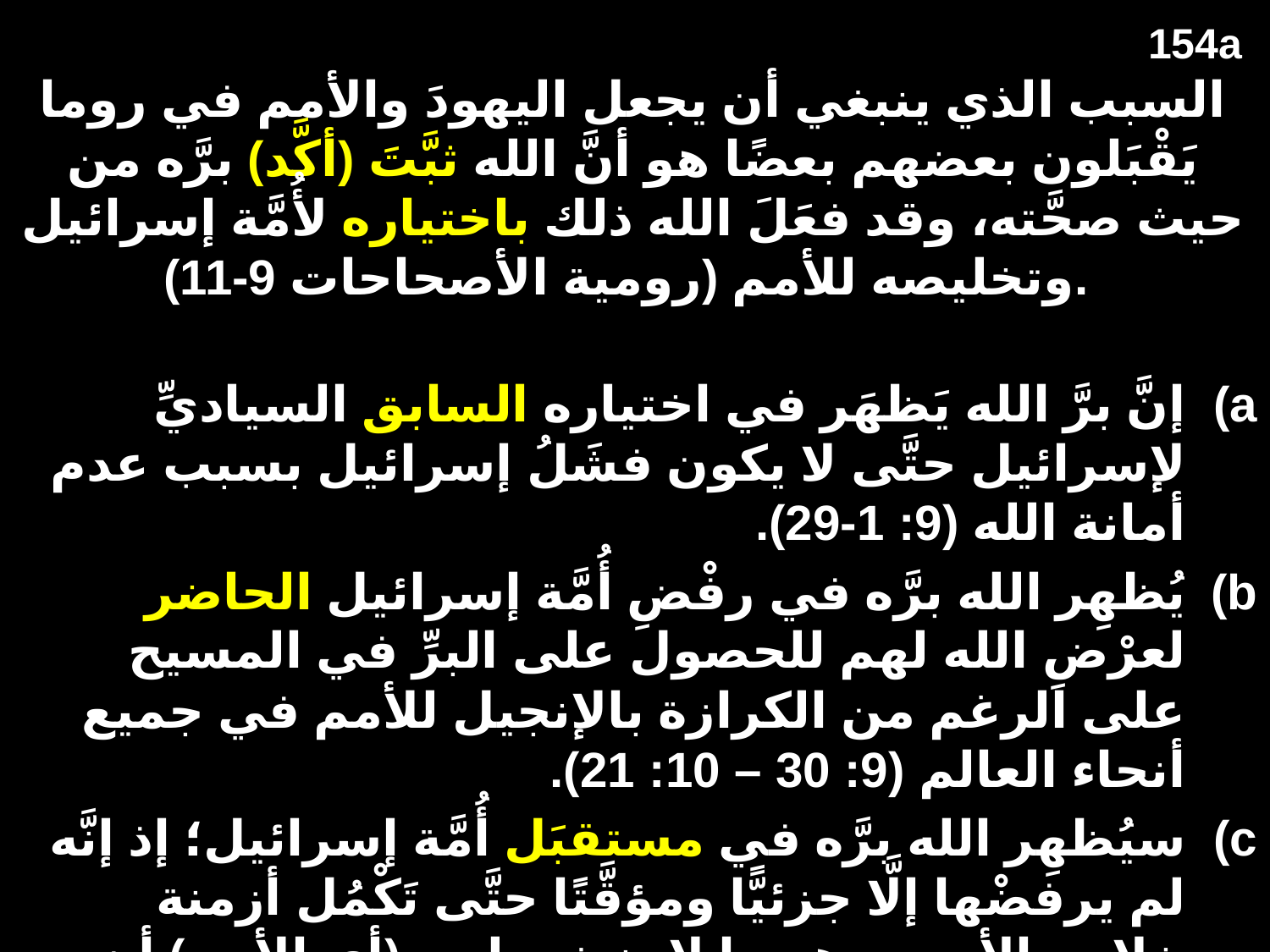

# السبب الذي ينبغي أن يجعل اليهودَ والأمم في روما يَقْبَلون بعضهم بعضًا هو أنَّ الله ثبَّتَ (أكَّد) برَّه من حيث صحَّته، وقد فعَلَ الله ذلك باختياره لأُمَّة إسرائيل وتخليصه للأمم (رومية الأصحاحات 9-11).
154a
إنَّ برَّ الله يَظهَر في اختياره السابق السياديِّ لإسرائيل حتَّى لا يكون فشَلُ إسرائيل بسبب عدم أمانة الله (9: 1-29).
يُظهِر الله برَّه في رفْضِ أُمَّة إسرائيل الحاضر لعرْضِ الله لهم للحصول على البرِّ في المسيح على الرغم من الكرازة بالإنجيل للأمم في جميع أنحاء العالم (9: 30 – 10: 21).
سيُظهِر الله برَّه في مستقبَل أُمَّة إسرائيل؛ إذ إنَّه لم يرفضْها إلَّا جزئيًّا ومؤقَّتًا حتَّى تَكْمُل أزمنة خلاص الأمم، وهو ما لا ينبغي لهم (أي الأمم) أن يفتخروا به (رومية الأصحاح 11).